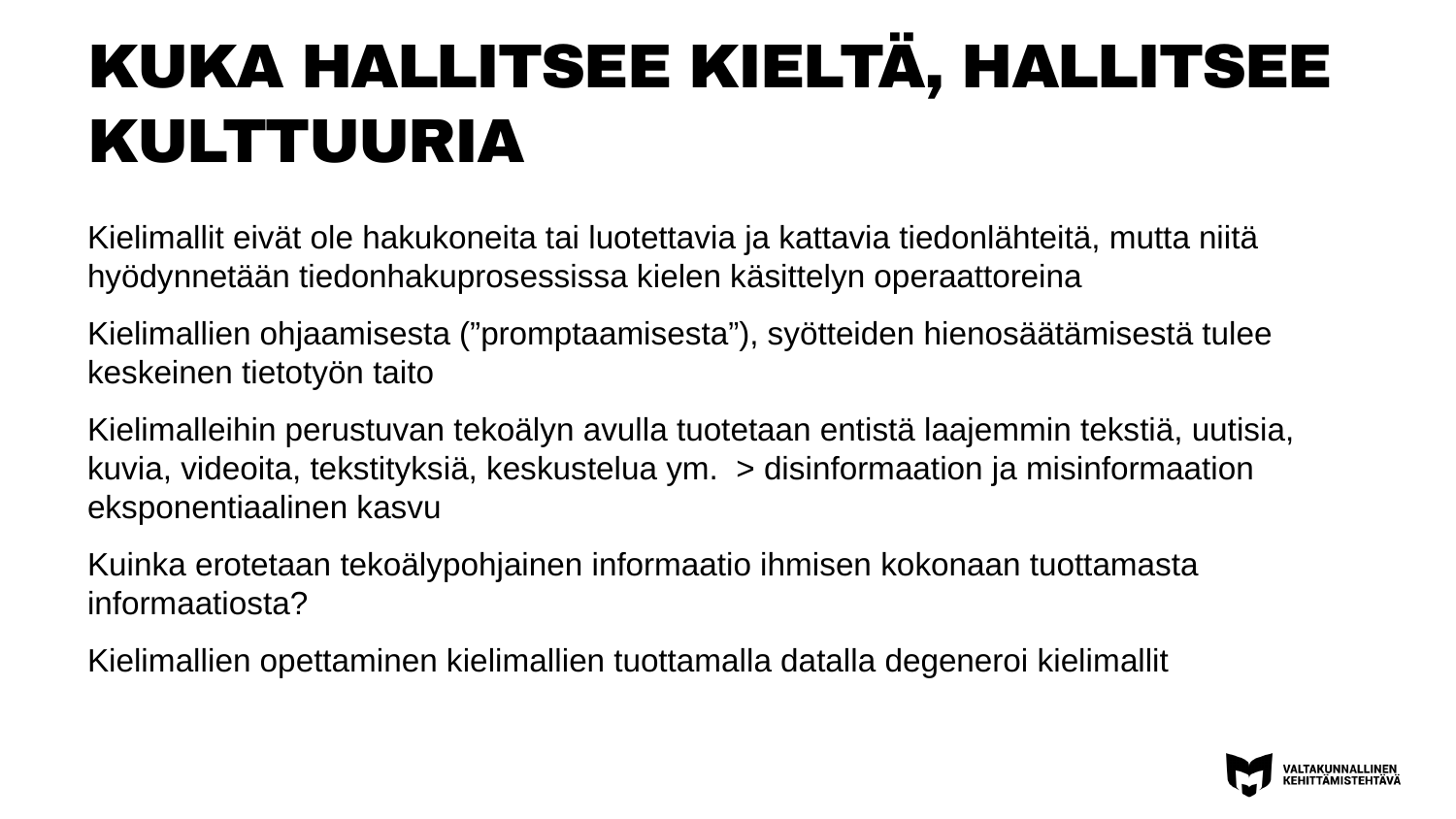

# KUKA HALLITSEE KIELTÄ, HALLITSEE KULTTUURIA
Kielimallit eivät ole hakukoneita tai luotettavia ja kattavia tiedonlähteitä, mutta niitä hyödynnetään tiedonhakuprosessissa kielen käsittelyn operaattoreina
Kielimallien ohjaamisesta (”promptaamisesta”), syötteiden hienosäätämisestä tulee keskeinen tietotyön taito
Kielimalleihin perustuvan tekoälyn avulla tuotetaan entistä laajemmin tekstiä, uutisia, kuvia, videoita, tekstityksiä, keskustelua ym.  > disinformaation ja misinformaation eksponentiaalinen kasvu
Kuinka erotetaan tekoälypohjainen informaatio ihmisen kokonaan tuottamasta informaatiosta?
Kielimallien opettaminen kielimallien tuottamalla datalla degeneroi kielimallit